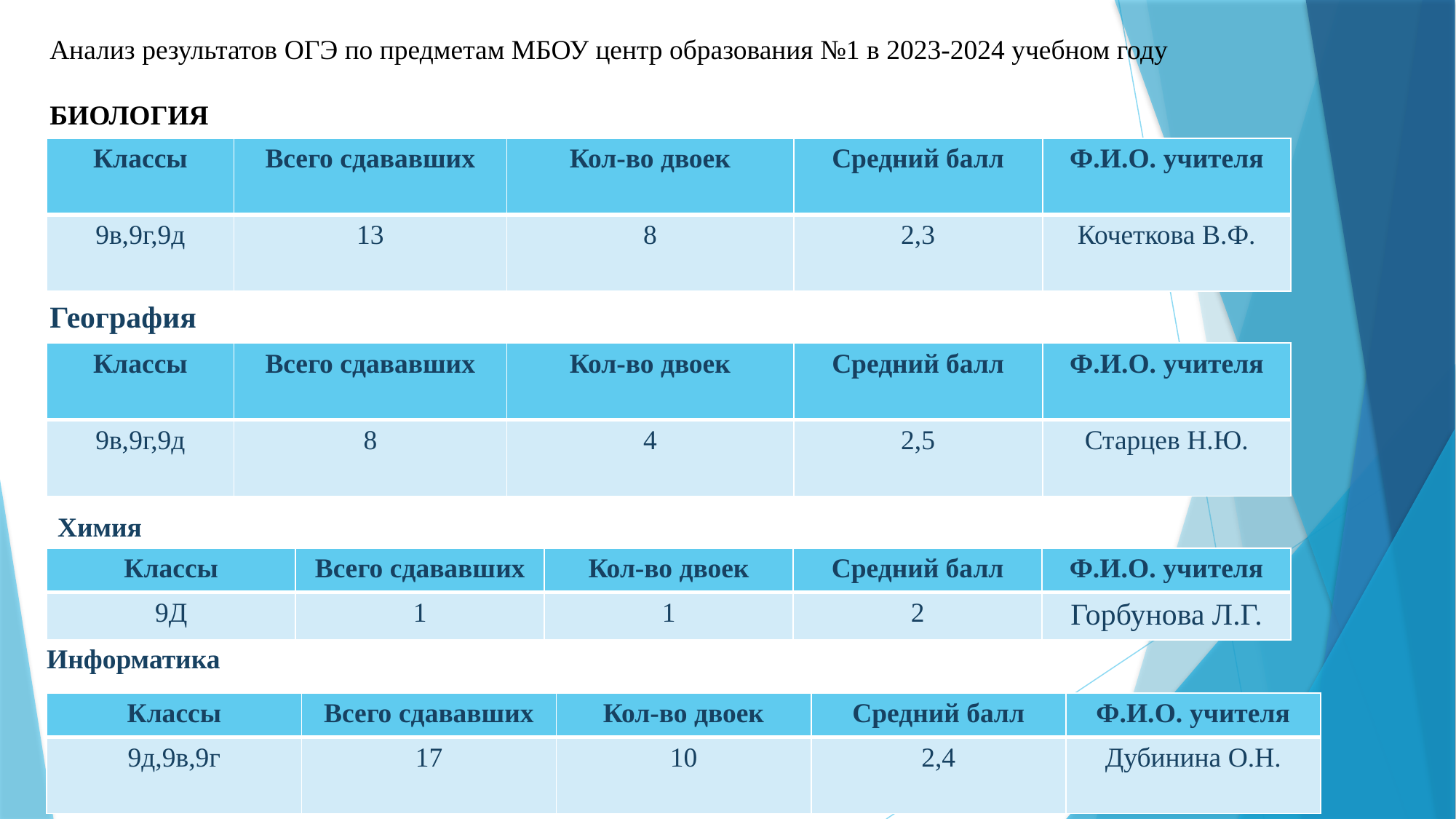

Анализ результатов ОГЭ по предметам МБОУ центр образования №1 в 2023-2024 учебном году

БИОЛОГИЯ
| Классы | Всего сдававших | Кол-во двоек | Средний балл | Ф.И.О. учителя |
| --- | --- | --- | --- | --- |
| 9в,9г,9д | 13 | 8 | 2,3 | Кочеткова В.Ф. |
География
| Классы | Всего сдававших | Кол-во двоек | Средний балл | Ф.И.О. учителя |
| --- | --- | --- | --- | --- |
| 9в,9г,9д | 8 | 4 | 2,5 | Старцев Н.Ю. |
Химия
| Классы | Всего сдававших | Кол-во двоек | Средний балл | Ф.И.О. учителя |
| --- | --- | --- | --- | --- |
| 9Д | 1 | 1 | 2 | Горбунова Л.Г. |
Информатика
| Классы | Всего сдававших | Кол-во двоек | Средний балл | Ф.И.О. учителя |
| --- | --- | --- | --- | --- |
| 9д,9в,9г | 17 | 10 | 2,4 | Дубинина О.Н. |